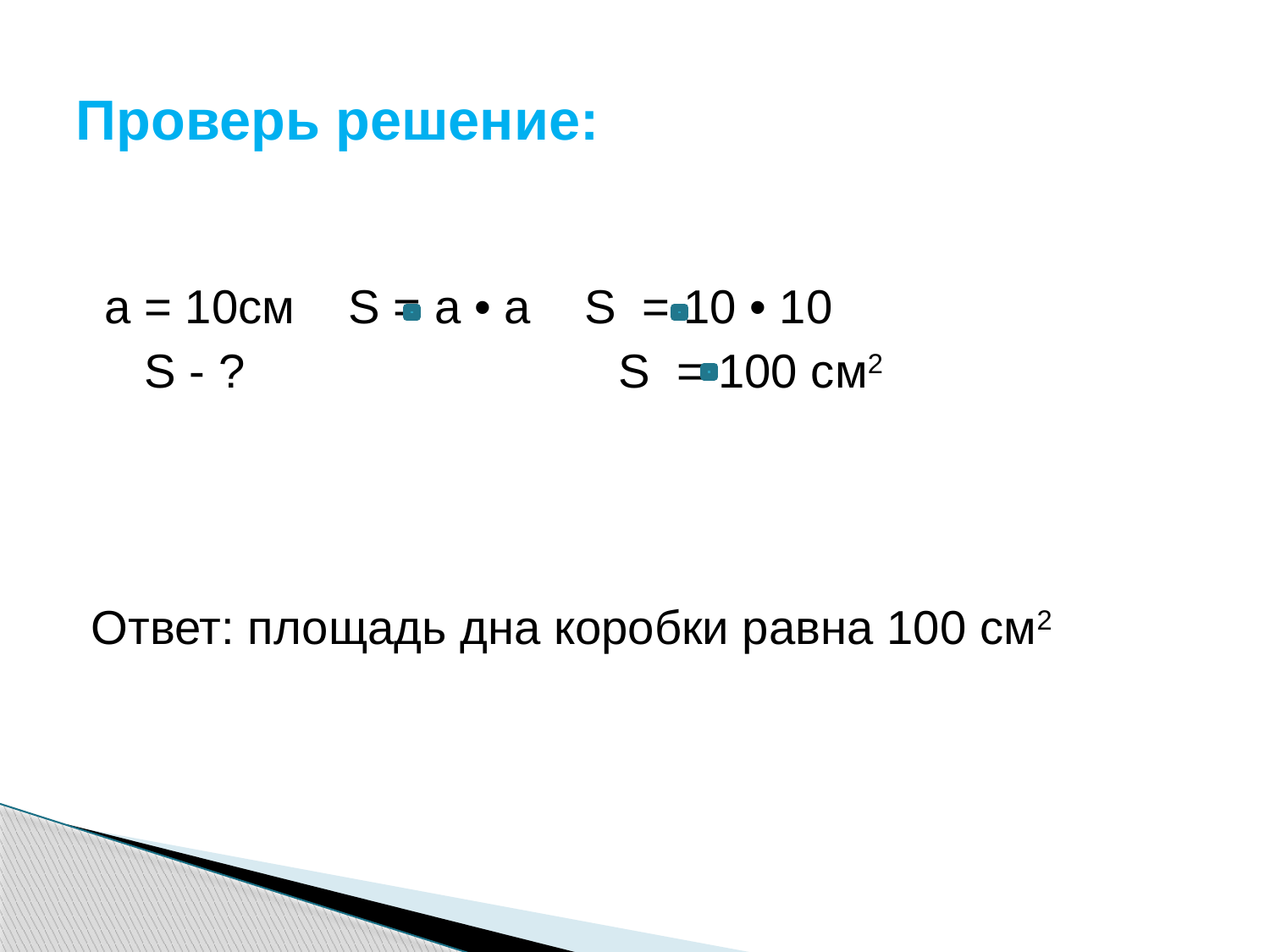

# Проверь решение:

 а = 10см    S = а • а    S  = 10 • 10
    S - ?                            S  = 100 см2

Ответ: площадь дна коробки равна 100 см2